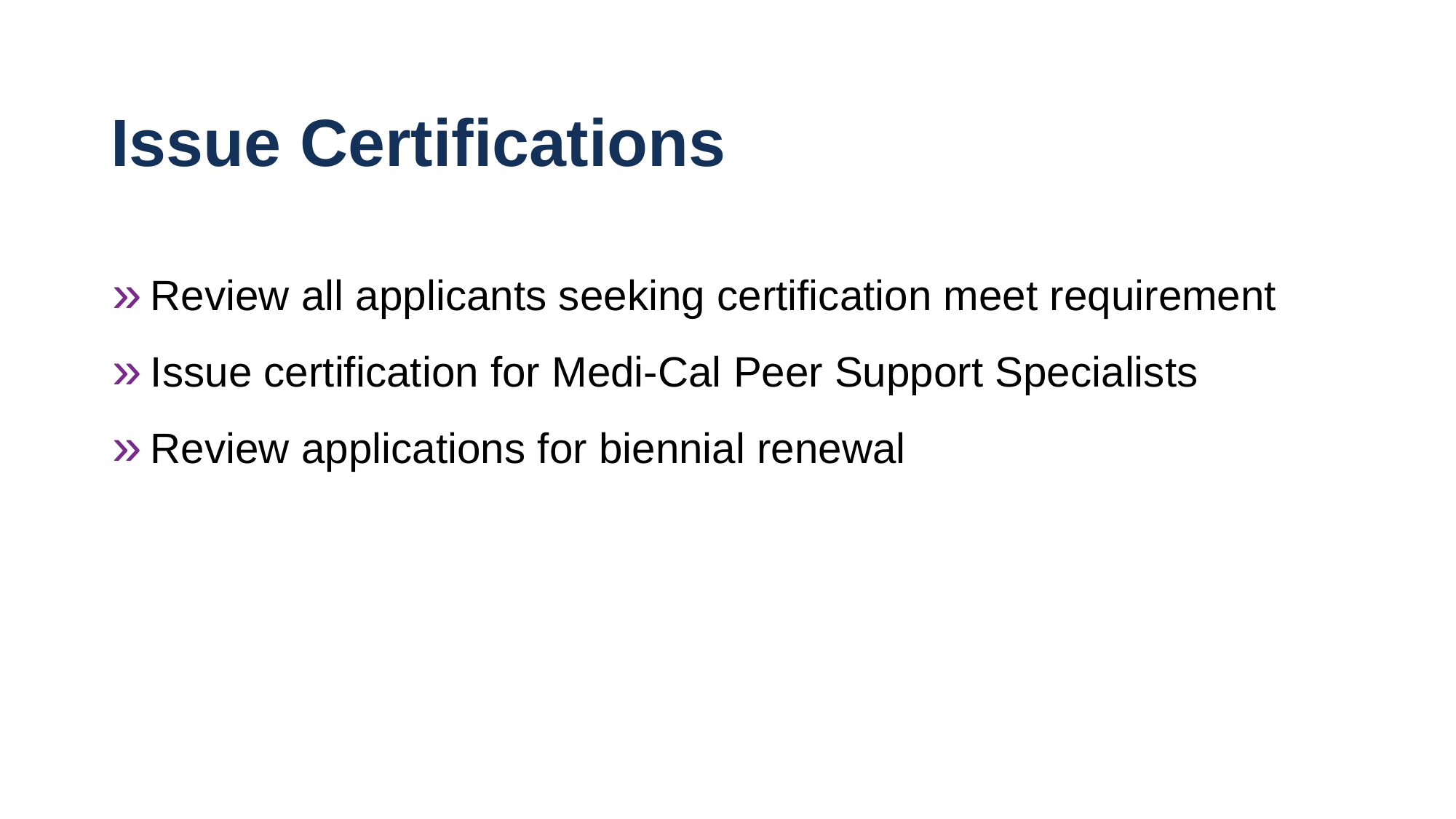

# Issue Certifications
Review all applicants seeking certification meet requirement
Issue certification for Medi-Cal Peer Support Specialists
Review applications for biennial renewal